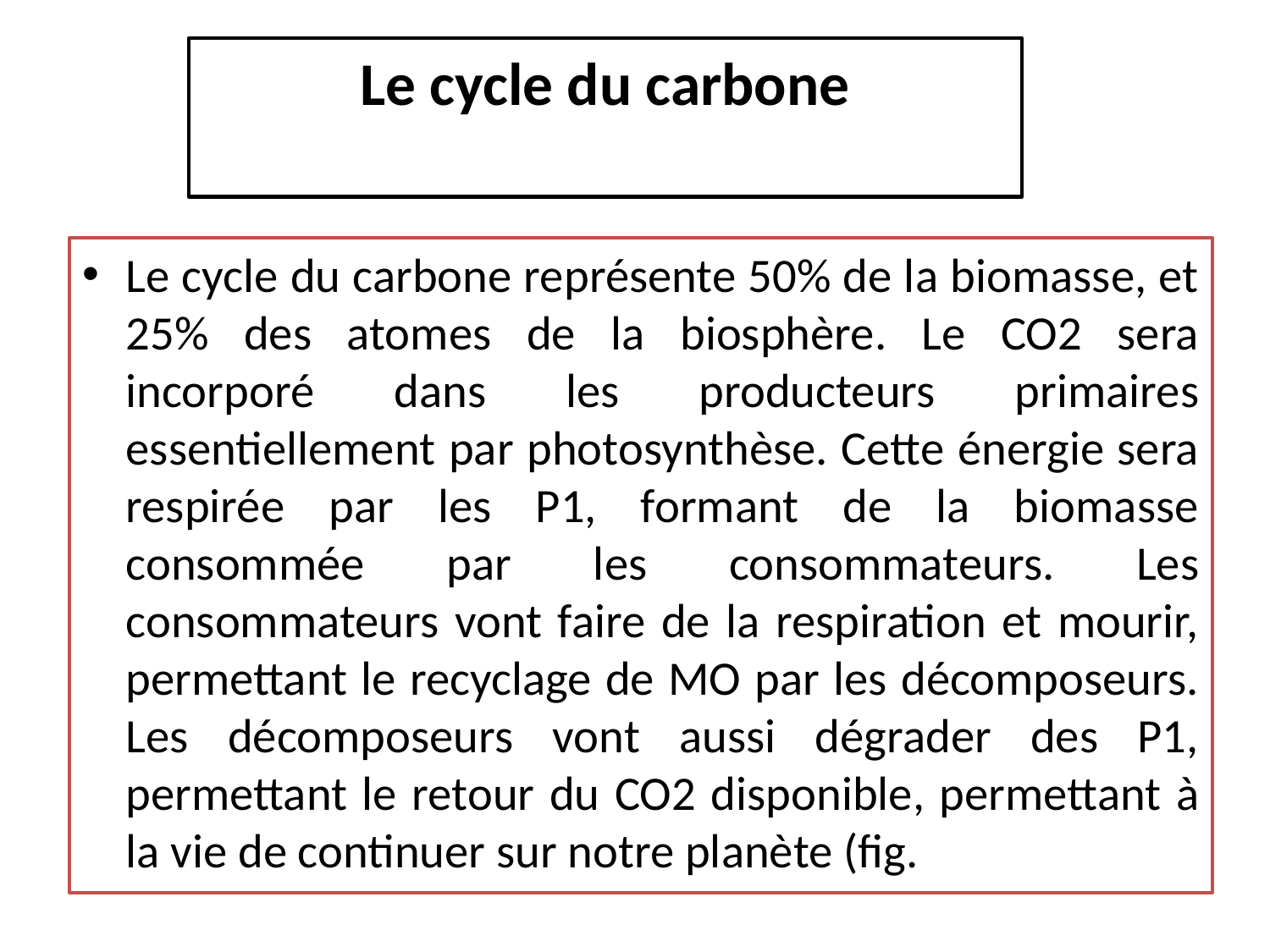

# Le cycle du carbone
Le cycle du carbone représente 50% de la biomasse, et 25% des atomes de la biosphère. Le CO2 sera incorporé dans les producteurs primaires essentiellement par photosynthèse. Cette énergie sera respirée par les P1, formant de la biomasse consommée par les consommateurs. Les consommateurs vont faire de la respiration et mourir, permettant le recyclage de MO par les décomposeurs. Les décomposeurs vont aussi dégrader des P1, permettant le retour du CO2 disponible, permettant à la vie de continuer sur notre planète (fig.